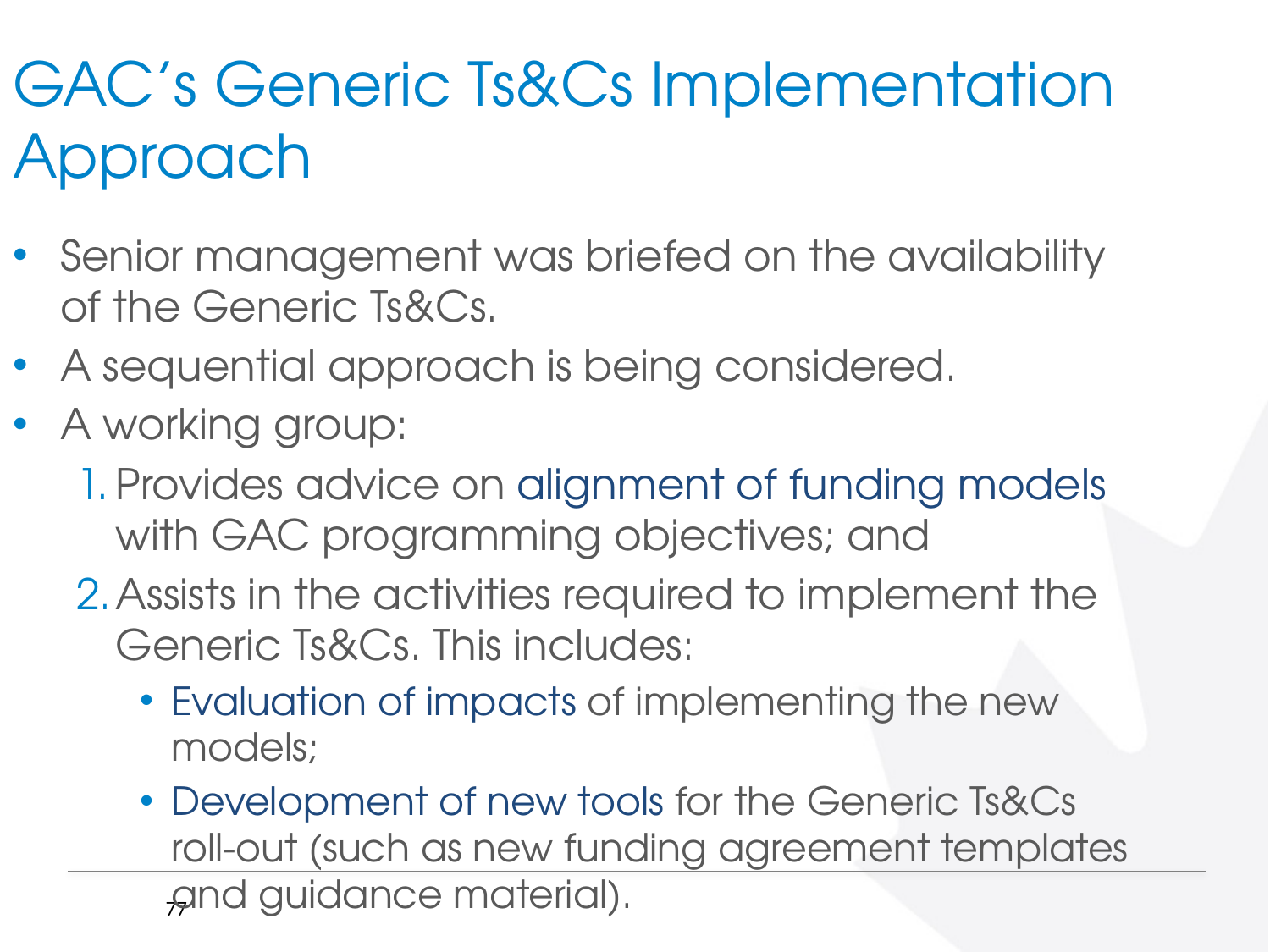

GAC’s Generic Ts&Cs Implementation Approach
Senior management was briefed on the availability of the Generic Ts&Cs.
A sequential approach is being considered.
A working group:
Provides advice on alignment of funding models with GAC programming objectives; and
Assists in the activities required to implement the Generic Ts&Cs. This includes:
Evaluation of impacts of implementing the new models;
Development of new tools for the Generic Ts&Cs roll-out (such as new funding agreement templates and guidance material).
77